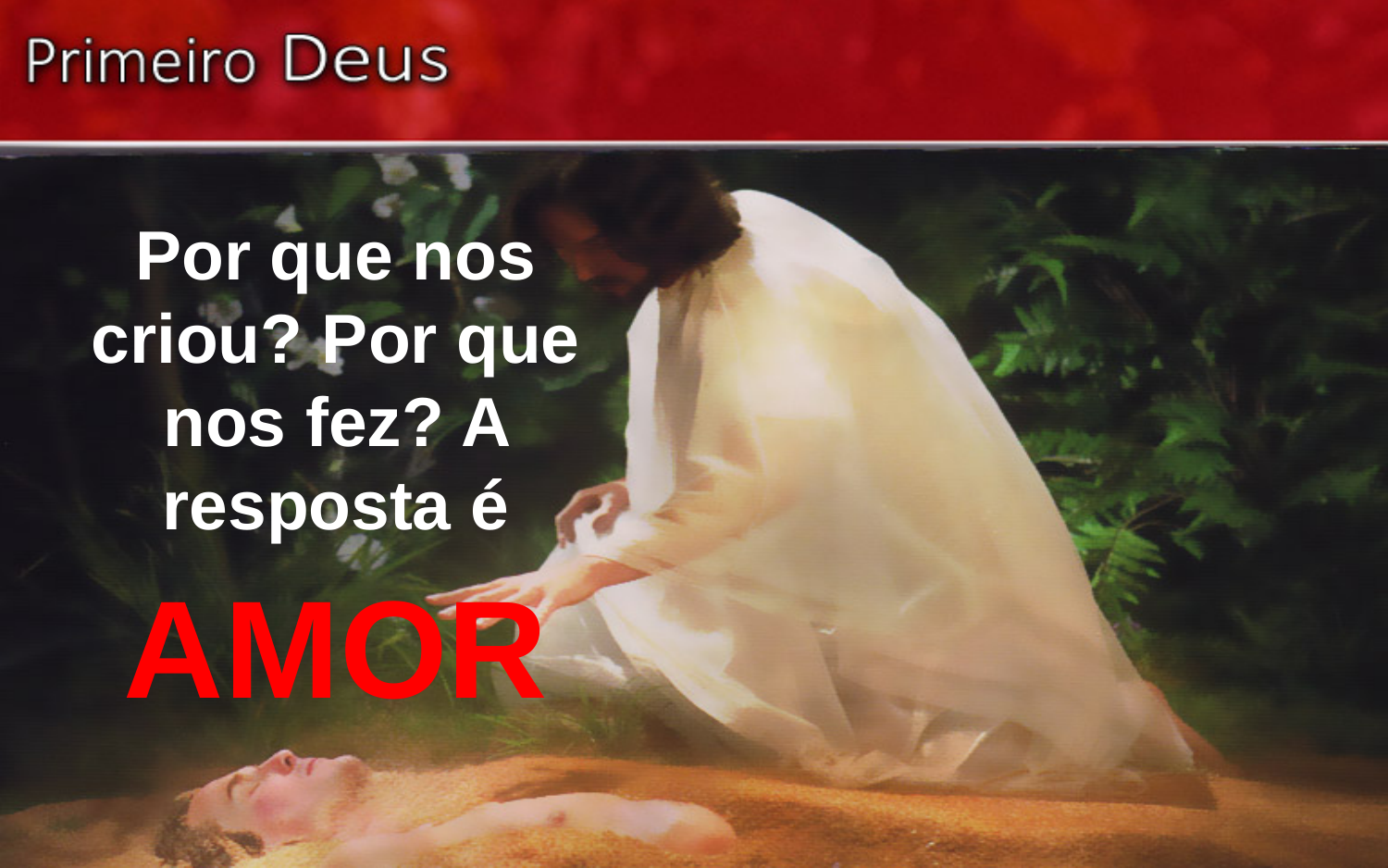

Por que nos criou? Por que nos fez? A resposta é
AMOR